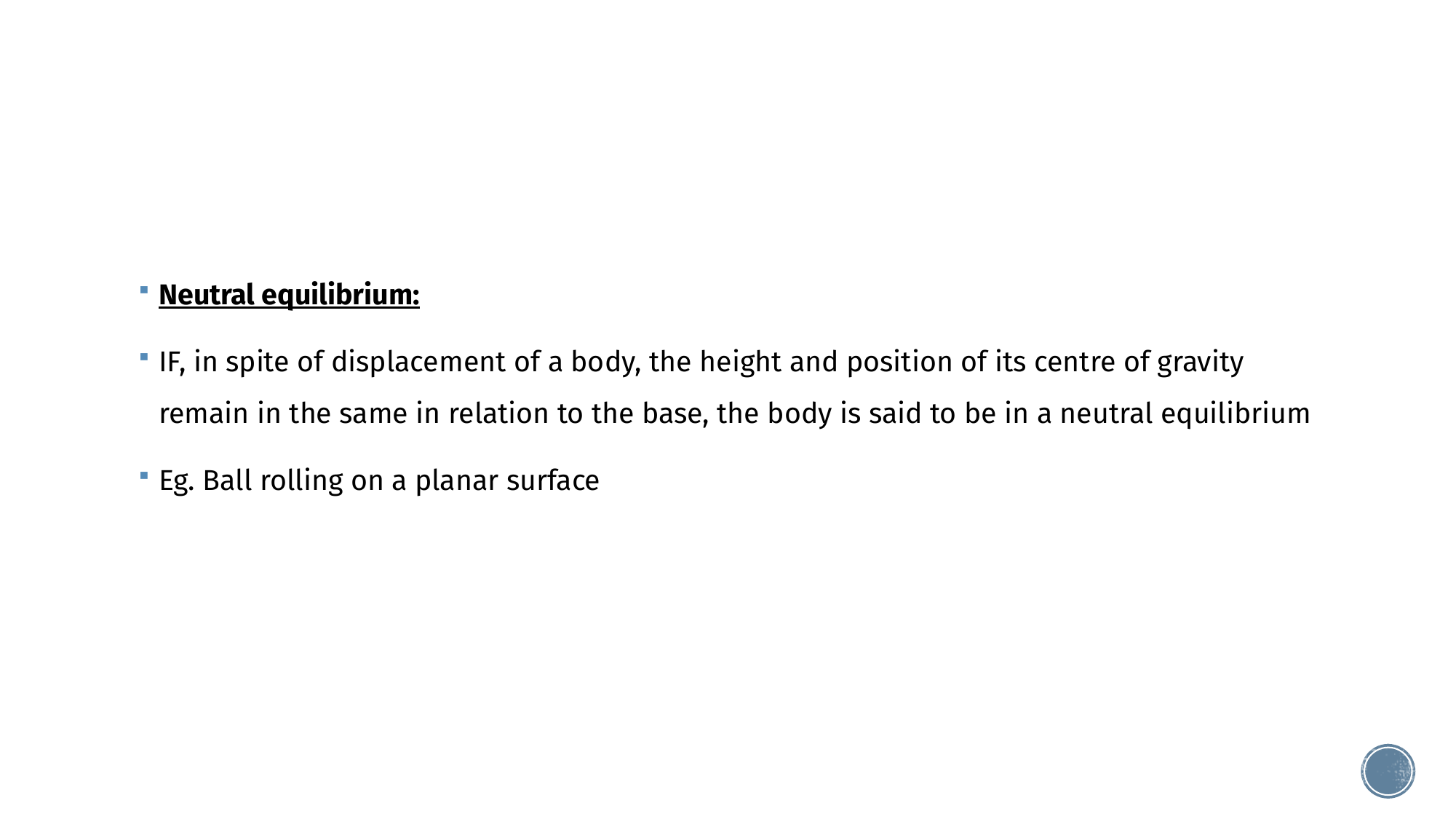

#
Neutral equilibrium:
IF, in spite of displacement of a body, the height and position of its centre of gravity remain in the same in relation to the base, the body is said to be in a neutral equilibrium
Eg. Ball rolling on a planar surface